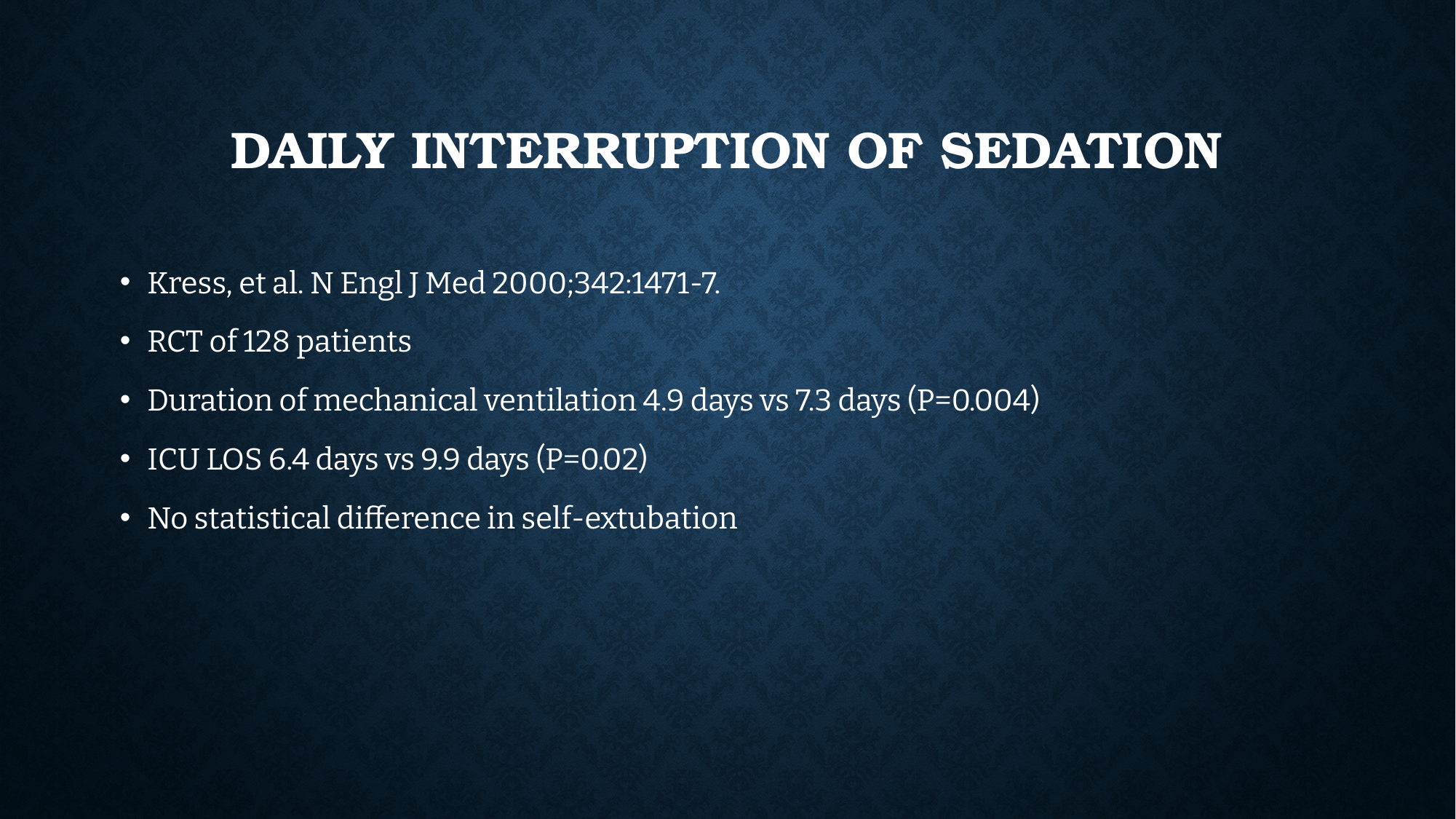

# Daily interruption of sedation
Kress, et al. N Engl J Med 2000;342:1471-7.
RCT of 128 patients
Duration of mechanical ventilation 4.9 days vs 7.3 days (P=0.004)
ICU LOS 6.4 days vs 9.9 days (P=0.02)
No statistical difference in self-extubation